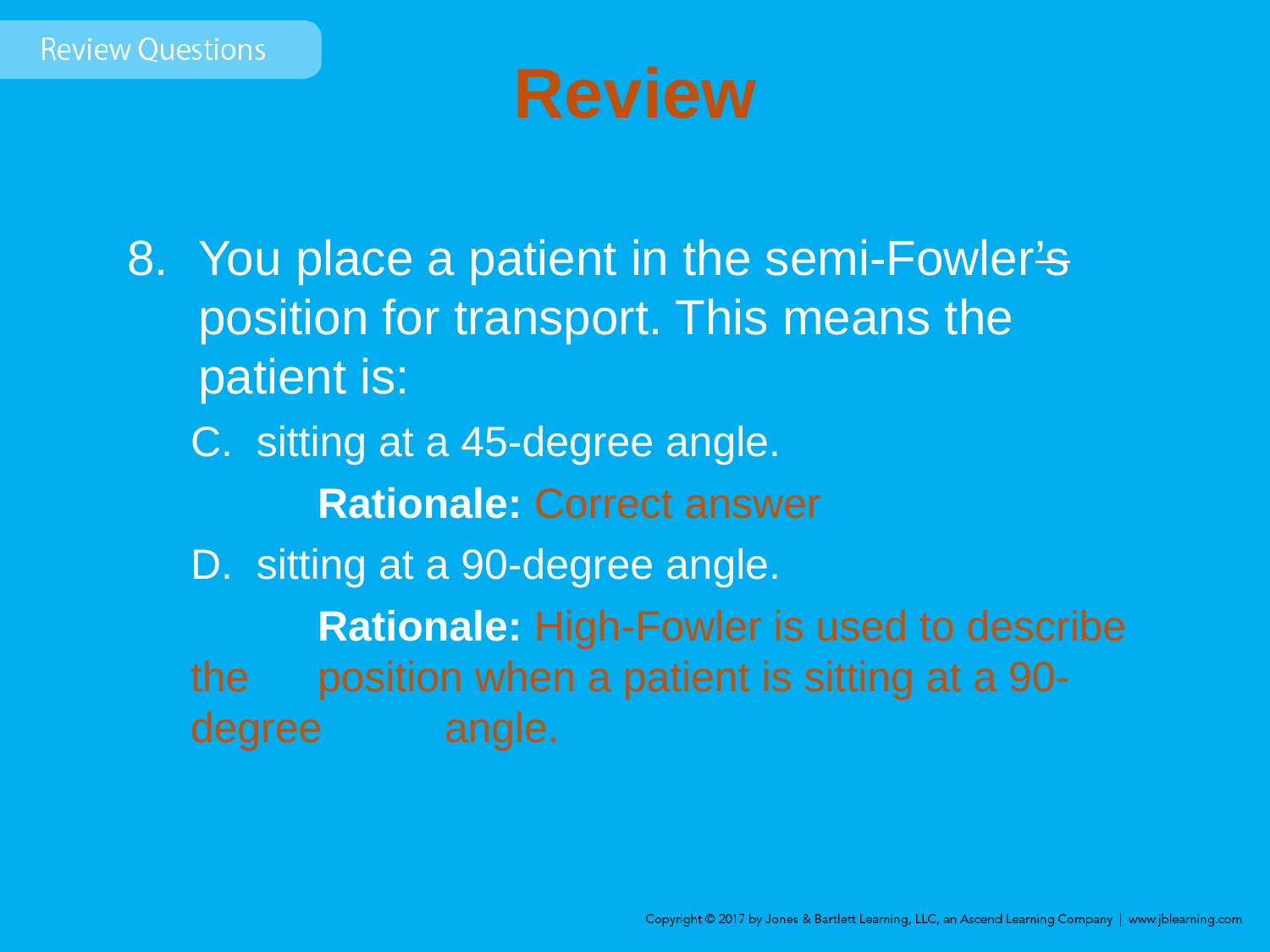

# Review
You place a patient in the semi-Fowler’s position for transport. This means the patient is:
C.  sitting at a 45-degree angle.
	Rationale: Correct answer
D.  sitting at a 90-degree angle.
	Rationale: High-Fowler is used to describe the 	position when a patient is sitting at a 90-degree 	angle.